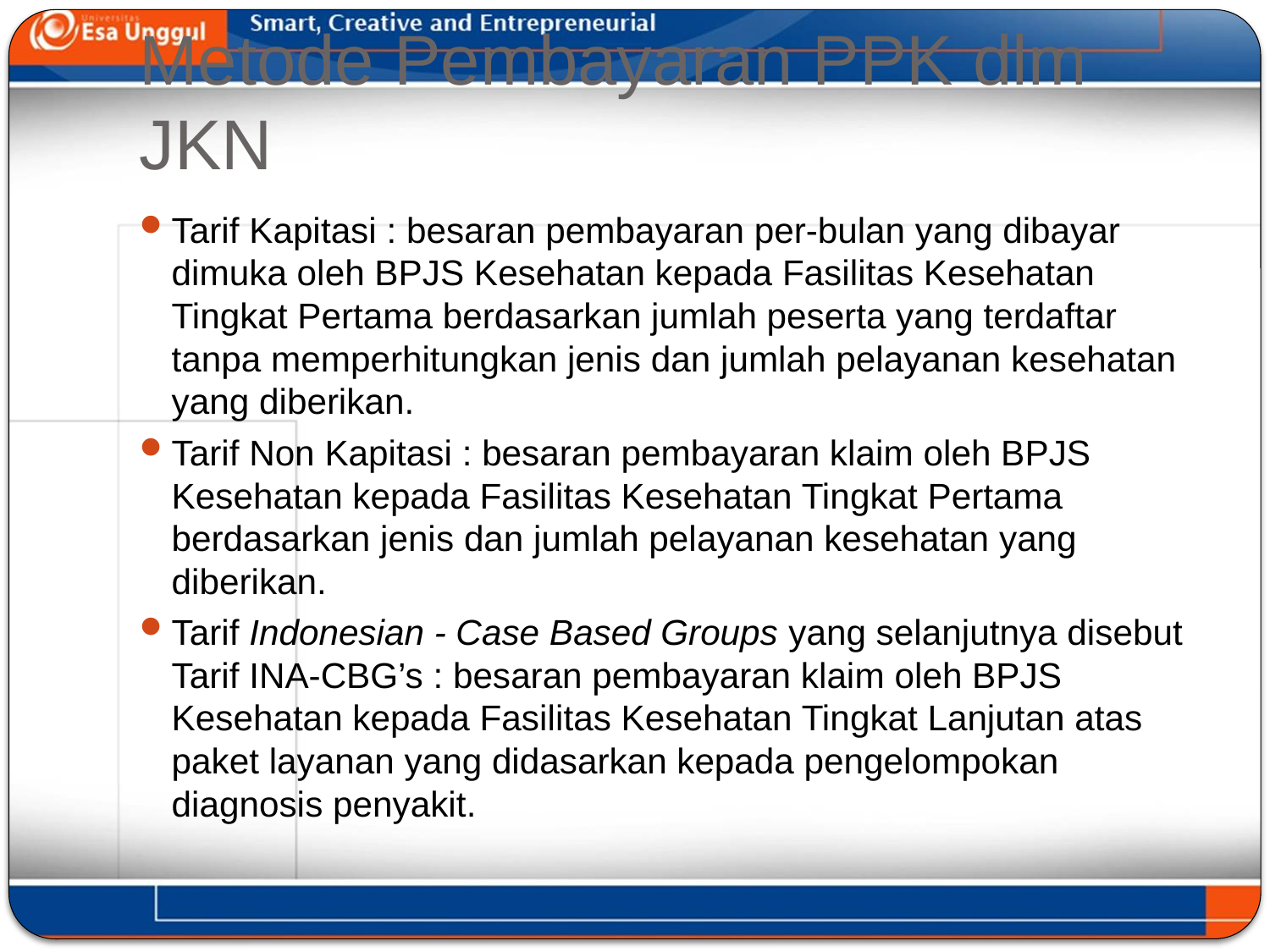

# Metode Pembayaran PPK dlm JKN
Tarif Kapitasi : besaran pembayaran per-bulan yang dibayar dimuka oleh BPJS Kesehatan kepada Fasilitas Kesehatan Tingkat Pertama berdasarkan jumlah peserta yang terdaftar tanpa memperhitungkan jenis dan jumlah pelayanan kesehatan yang diberikan.
Tarif Non Kapitasi : besaran pembayaran klaim oleh BPJS Kesehatan kepada Fasilitas Kesehatan Tingkat Pertama berdasarkan jenis dan jumlah pelayanan kesehatan yang diberikan.
Tarif Indonesian - Case Based Groups yang selanjutnya disebut Tarif INA-CBG’s : besaran pembayaran klaim oleh BPJS Kesehatan kepada Fasilitas Kesehatan Tingkat Lanjutan atas paket layanan yang didasarkan kepada pengelompokan diagnosis penyakit.